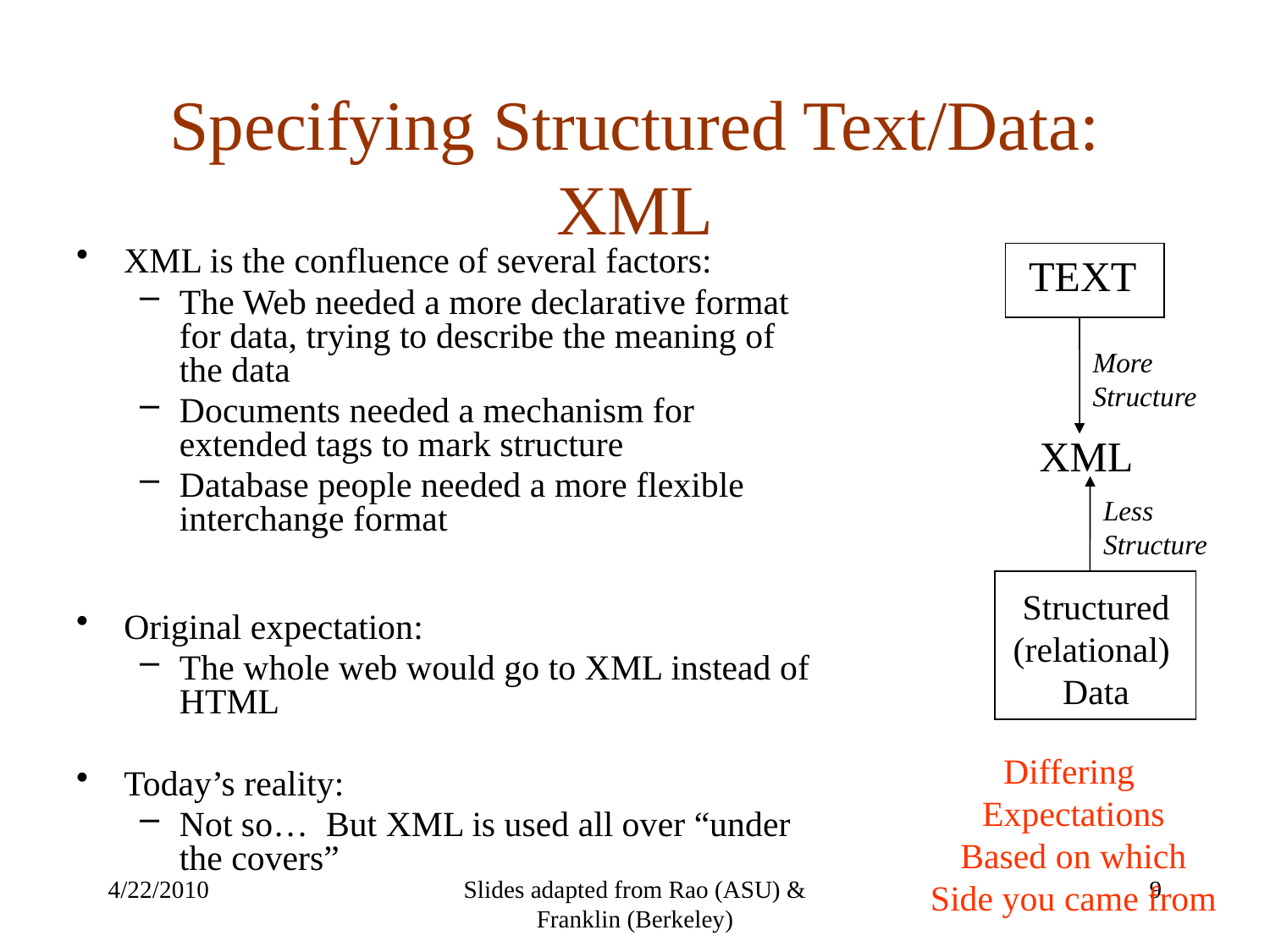

# Specifying Structured Text/Data: XML
XML is the confluence of several factors:
The Web needed a more declarative format for data, trying to describe the meaning of the data
Documents needed a mechanism for extended tags to mark structure
Database people needed a more flexible interchange format

Original expectation:
The whole web would go to XML instead of HTML

Today’s reality:
Not so…  But XML is used all over “under the covers”

TEXT

More
Structure
XML

Less
Structure

Structured
(relational)
Data
Differing
Expectations
Based on which
Side you came from
4/22/2010
Slides adapted from Rao (ASU) & Franklin (Berkeley)
9